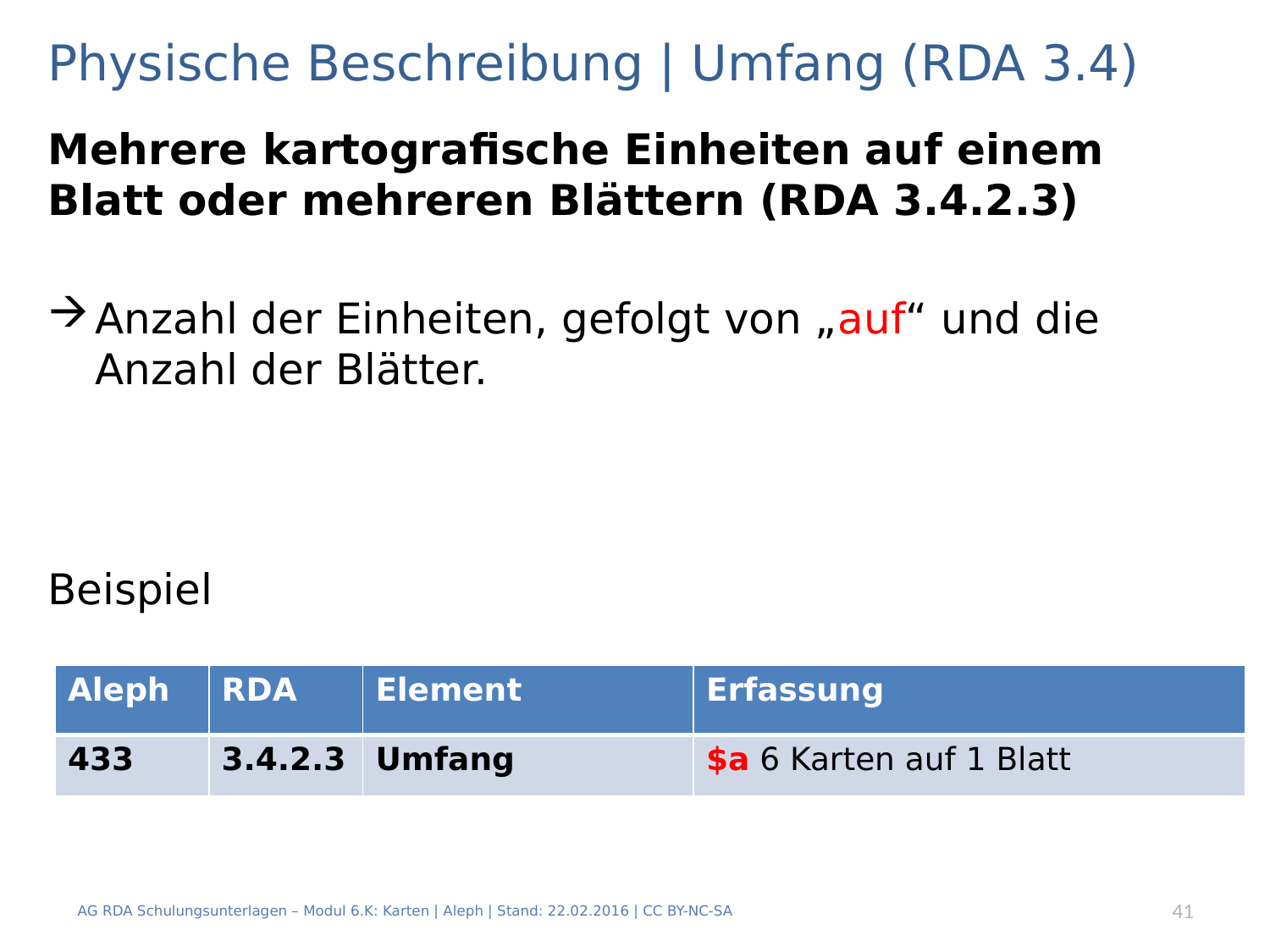

# Physische Beschreibung | Umfang (RDA 3.4)
Mehrere kartografische Einheiten auf einem Blatt oder mehreren Blättern (RDA 3.4.2.3)

Anzahl der Einheiten, gefolgt von „auf“ und die      Anzahl der Blätter.

Beispiel
| Aleph | RDA | Element | Erfassung |
| --- | --- | --- | --- |
| 433 | 3.4.2.3 | Umfang | $a 6 Karten auf 1 Blatt |
AG RDA Schulungsunterlagen – Modul 6.K: Karten | Aleph | Stand: 22.02.2016 | CC BY-NC-SA
41